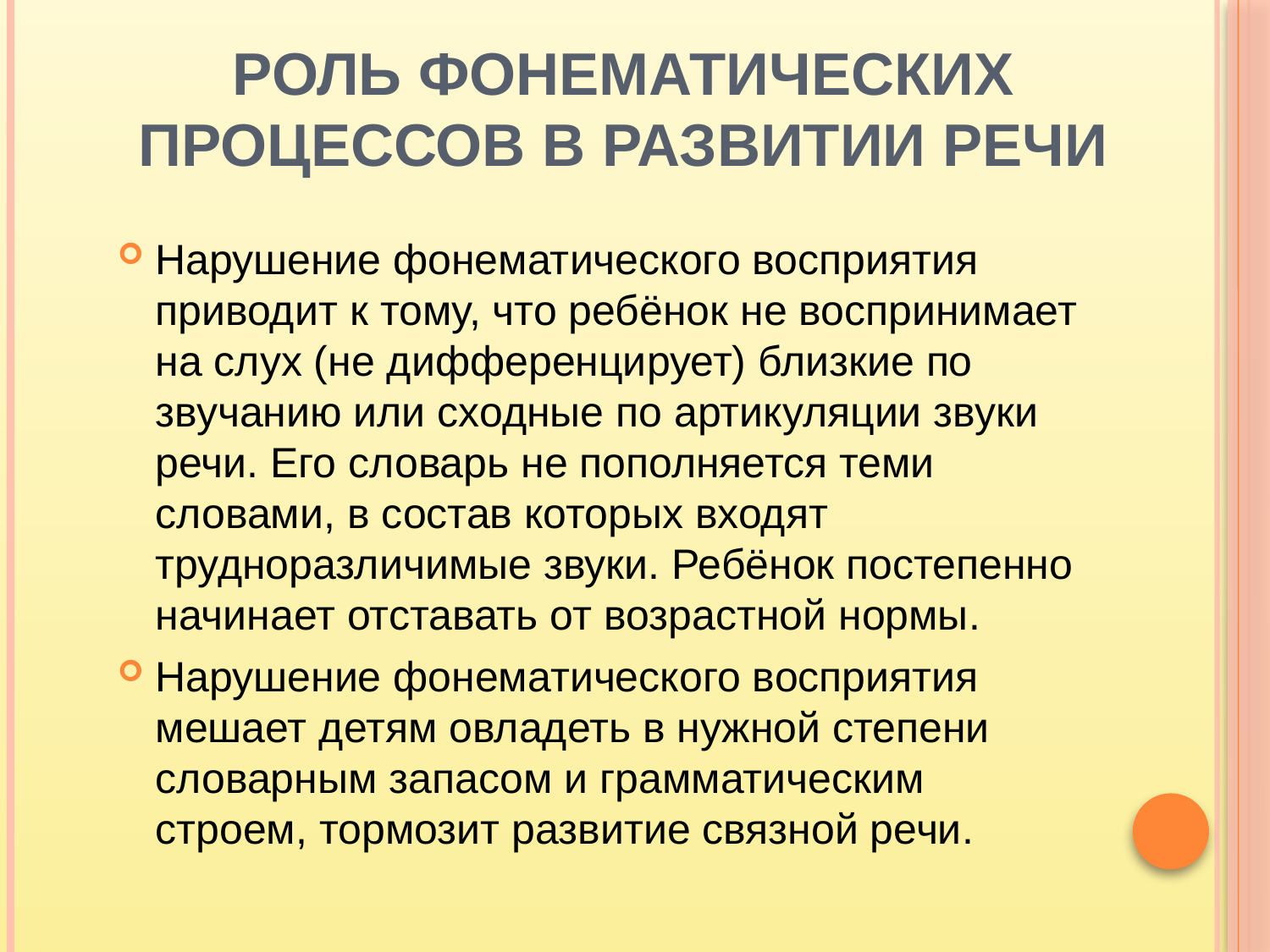

# Роль фонематических процессов в развитии речи
Нарушение фонематического восприятия приводит к тому, что ребёнок не воспринимает на слух (не дифференцирует) близкие по звучанию или сходные по артикуляции звуки речи. Его словарь не пополняется теми словами, в состав которых входят трудноразличимые звуки. Ребёнок постепенно начинает отставать от возрастной нормы.
Нарушение фонематического восприятия мешает детям овладеть в нужной степени словарным запасом и грамматическим строем, тормозит развитие связной речи.